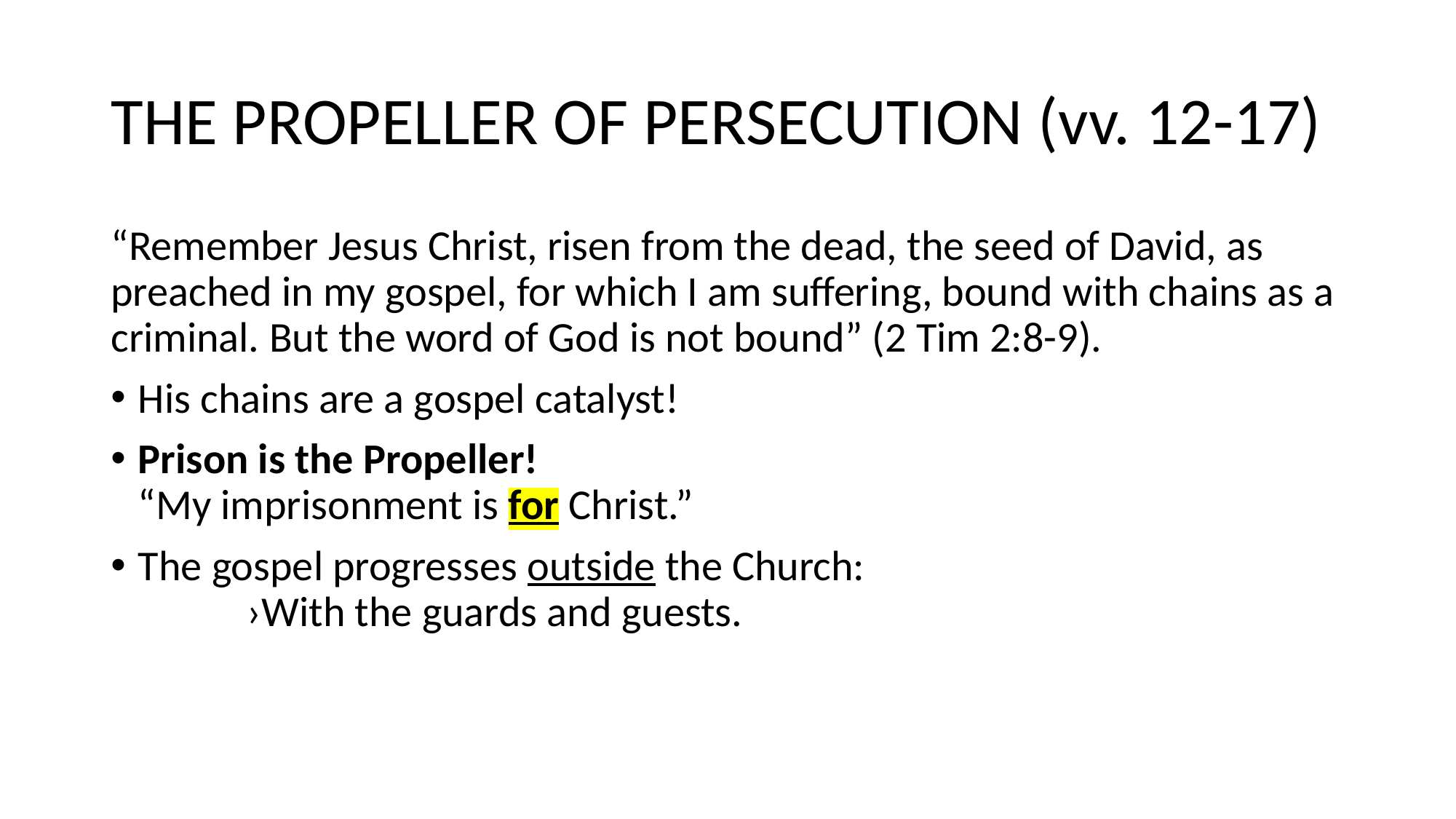

# THE PROPELLER OF PERSECUTION (vv. 12-17)
“Remember Jesus Christ, risen from the dead, the seed of David, as preached in my gospel, for which I am suffering, bound with chains as a criminal. But the word of God is not bound” (2 Tim 2:8-9).
His chains are a gospel catalyst!
Prison is the Propeller!  								“My imprisonment is for Christ.”
The gospel progresses outside the Church:						›With the guards and guests.